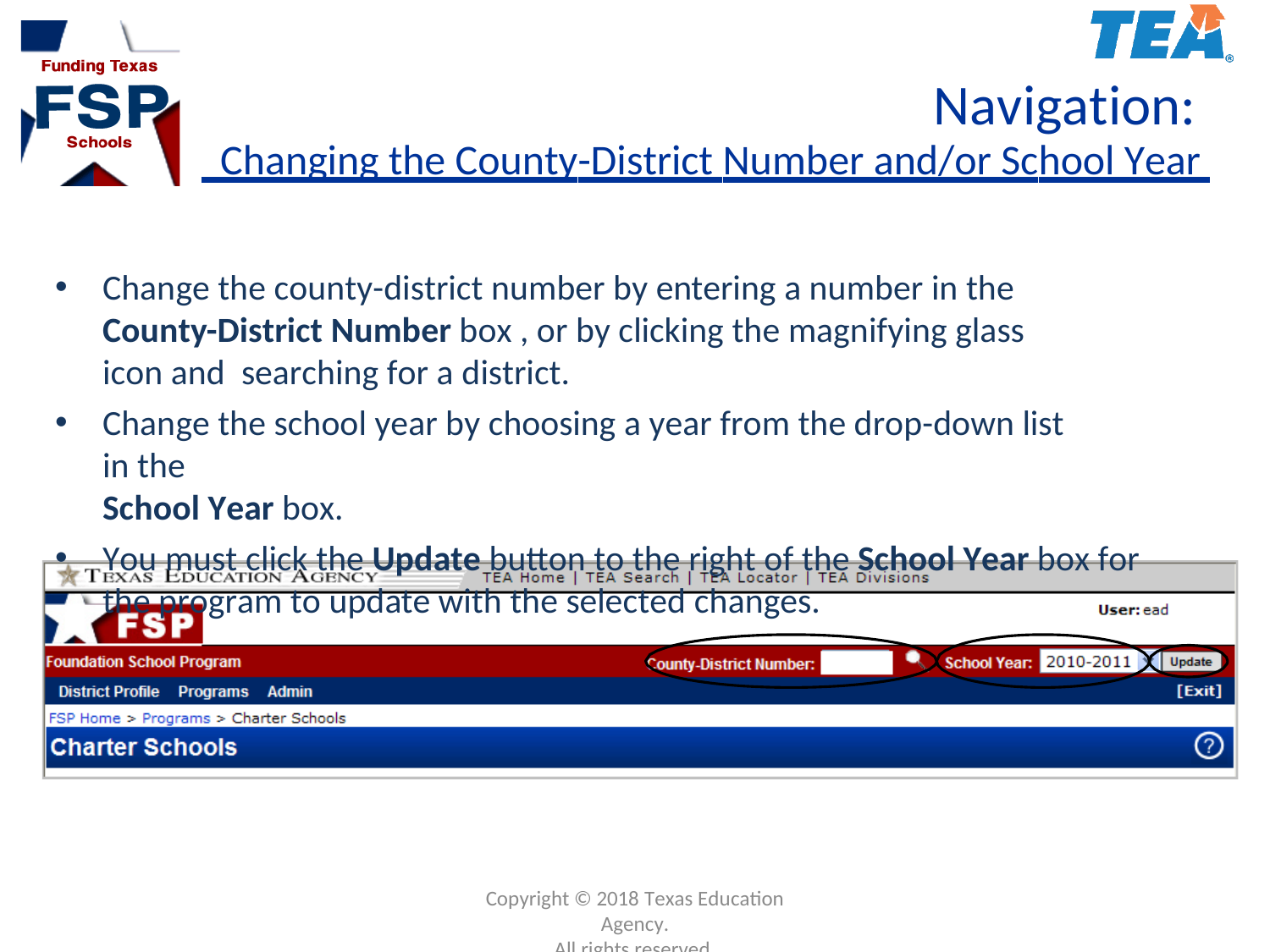

# Navigation:
  Changing the County-District Number and/or School Year
Change the county-district number by entering a number in the County-District Number box , or by clicking the magnifying glass icon and  searching for a district.
Change the school year by choosing a year from the drop-down list in the
School Year box.
You must click the Update button to the right of the School Year box for the program to update with the selected changes.

Copyright © 2018 Texas Education Agency.
All rights reserved.